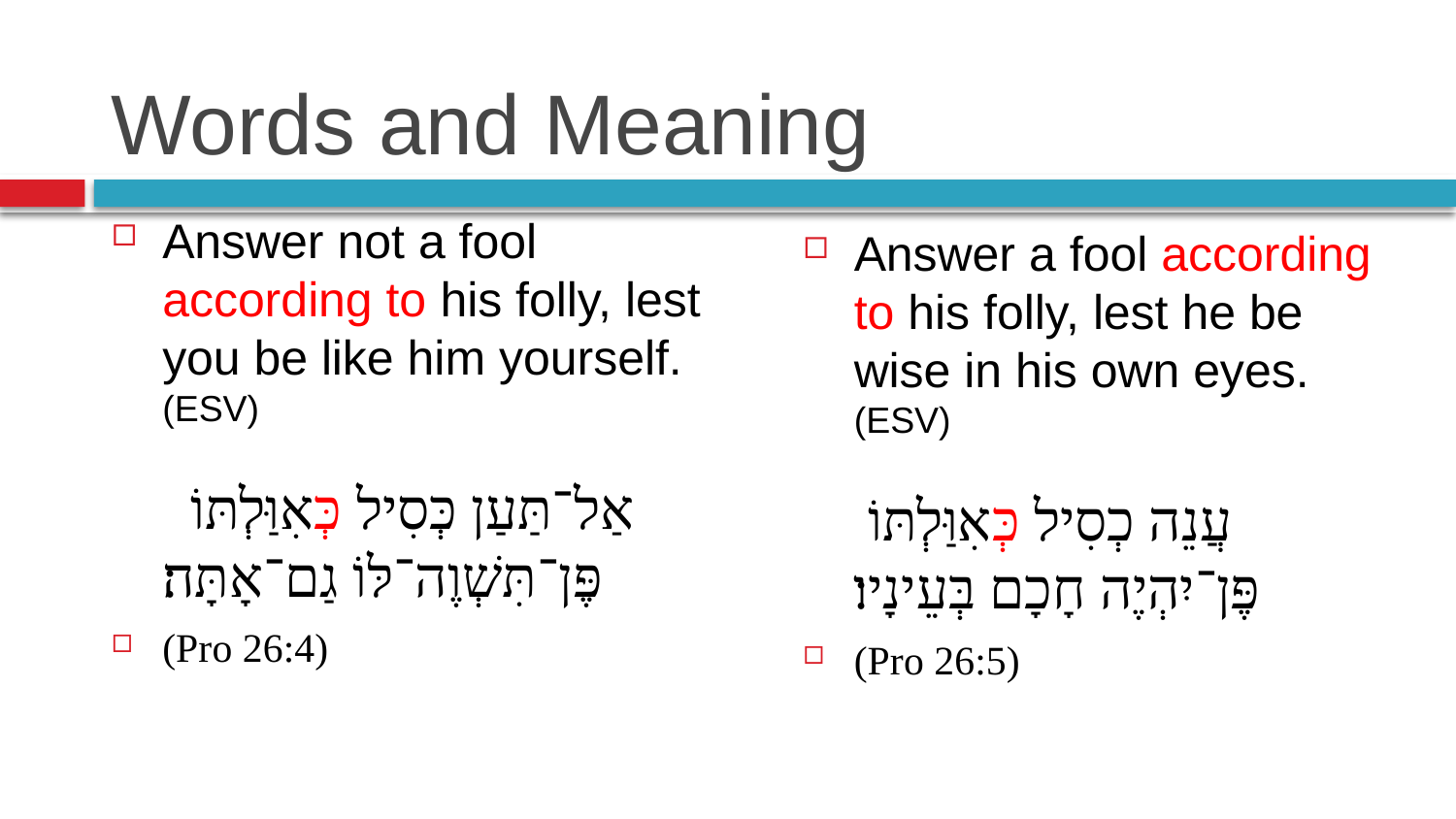

# Words and Meaning
Answer not a fool according to his folly, lest you be like him yourself. (ESV)
אַל־תַּעַן כְּסִיל כְּאִוַּלְתּוֹ   פֶּן־תִּשְׁוֶה־לּוֹ גַם־אָתָּה׃
(Pro 26:4)
Answer a fool according to his folly, lest he be wise in his own eyes. (ESV)
 עֲנֵה כְסִיל כְּאִוַּלְתּוֹ
 פֶּן־יִהְיֶה חָכָם בְּעֵינָיו׃
(Pro 26:5)